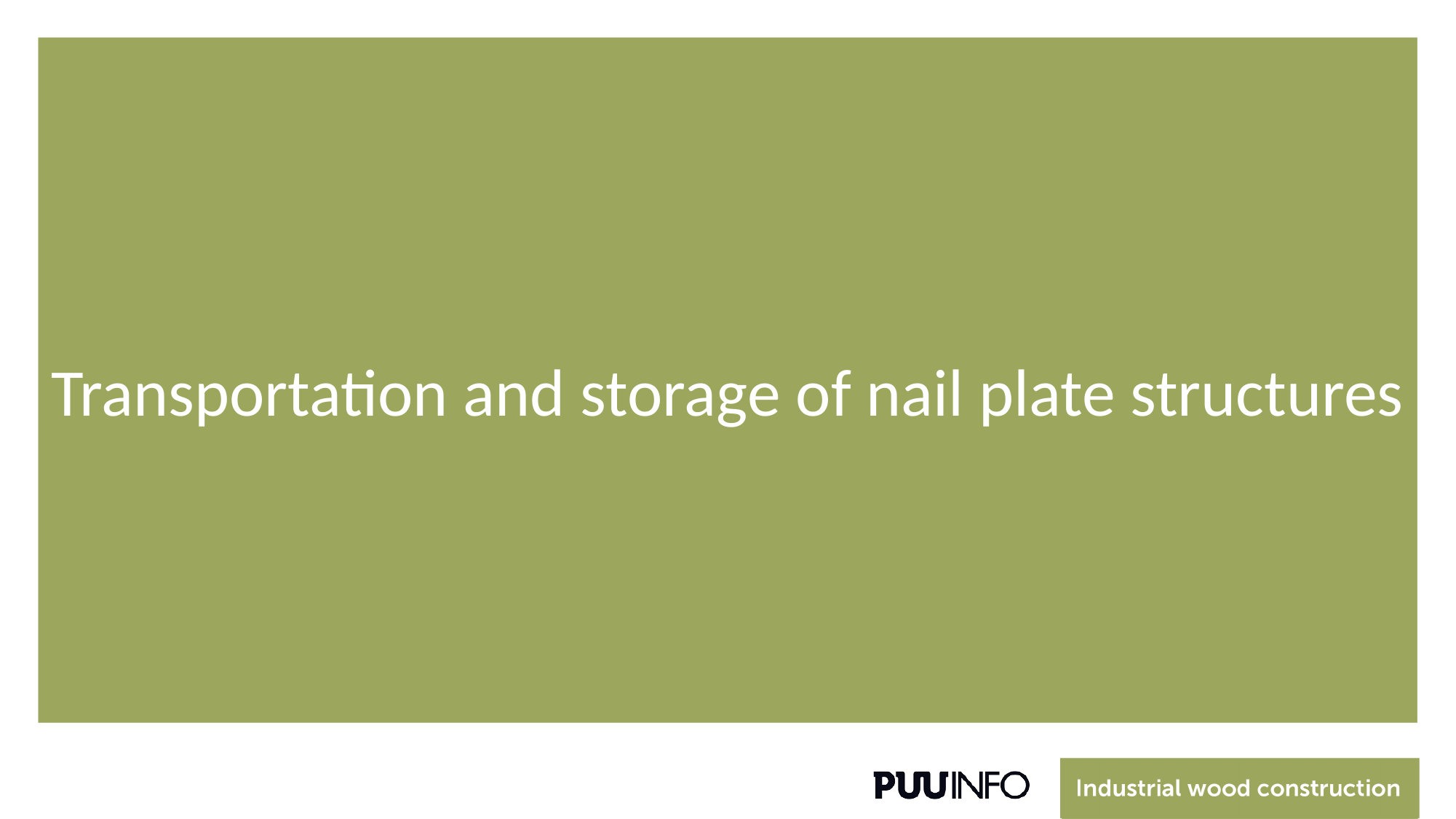

# Transportation and storage of nail plate structures